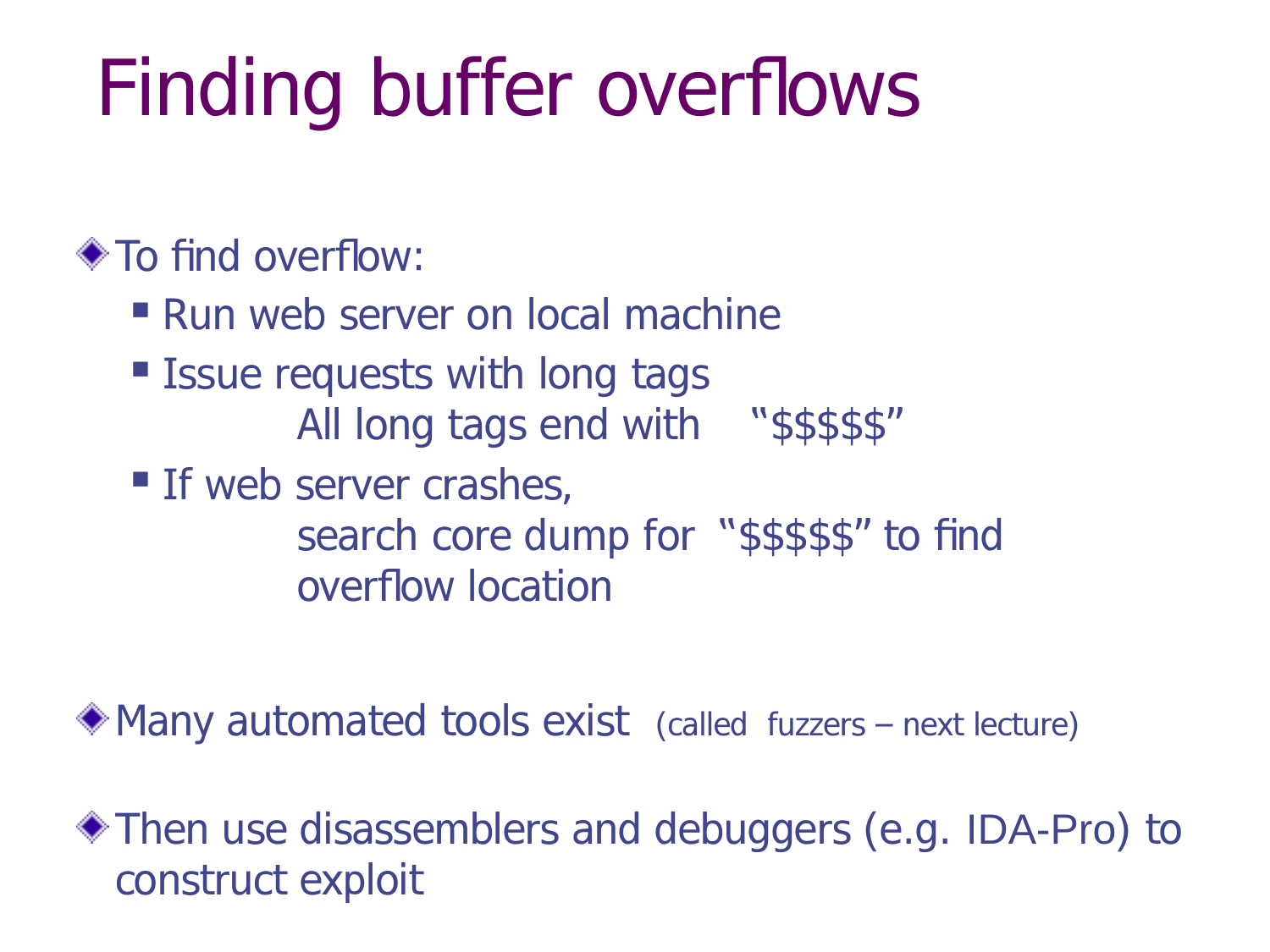

# Finding buffer overflows
To find overflow:
Run web server on local machine
Issue requests with long tags
	All long tags end with    “$$$$$”
If web server crashes,
	search core dump for  “$$$$$” to find
	overflow location

Many automated tools exist  (called  fuzzers – next lecture)

Then use disassemblers and debuggers (e.g. IDA-Pro) to construct exploit